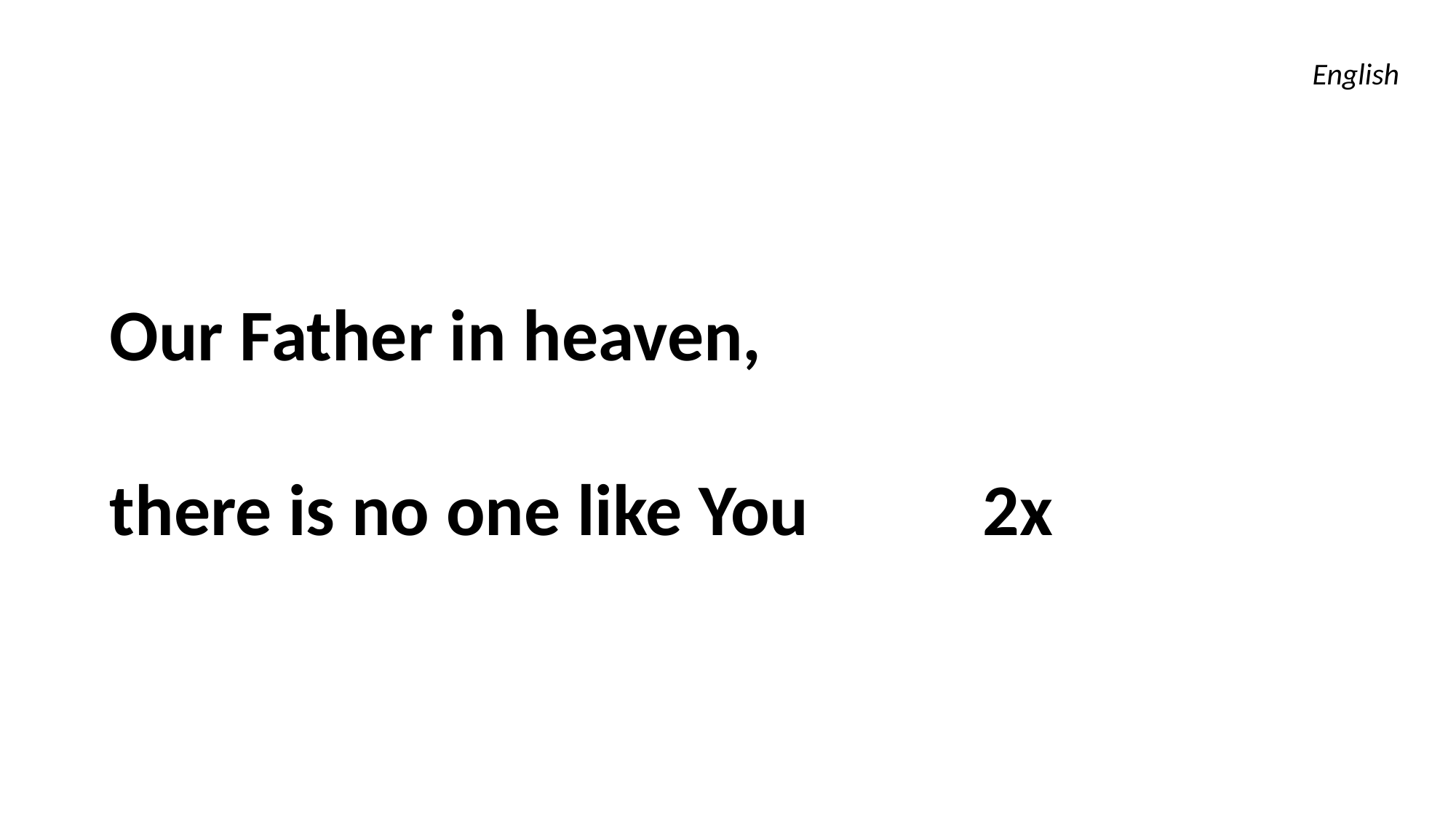

English
Our Father in heaven,

there is no one like You 		2x